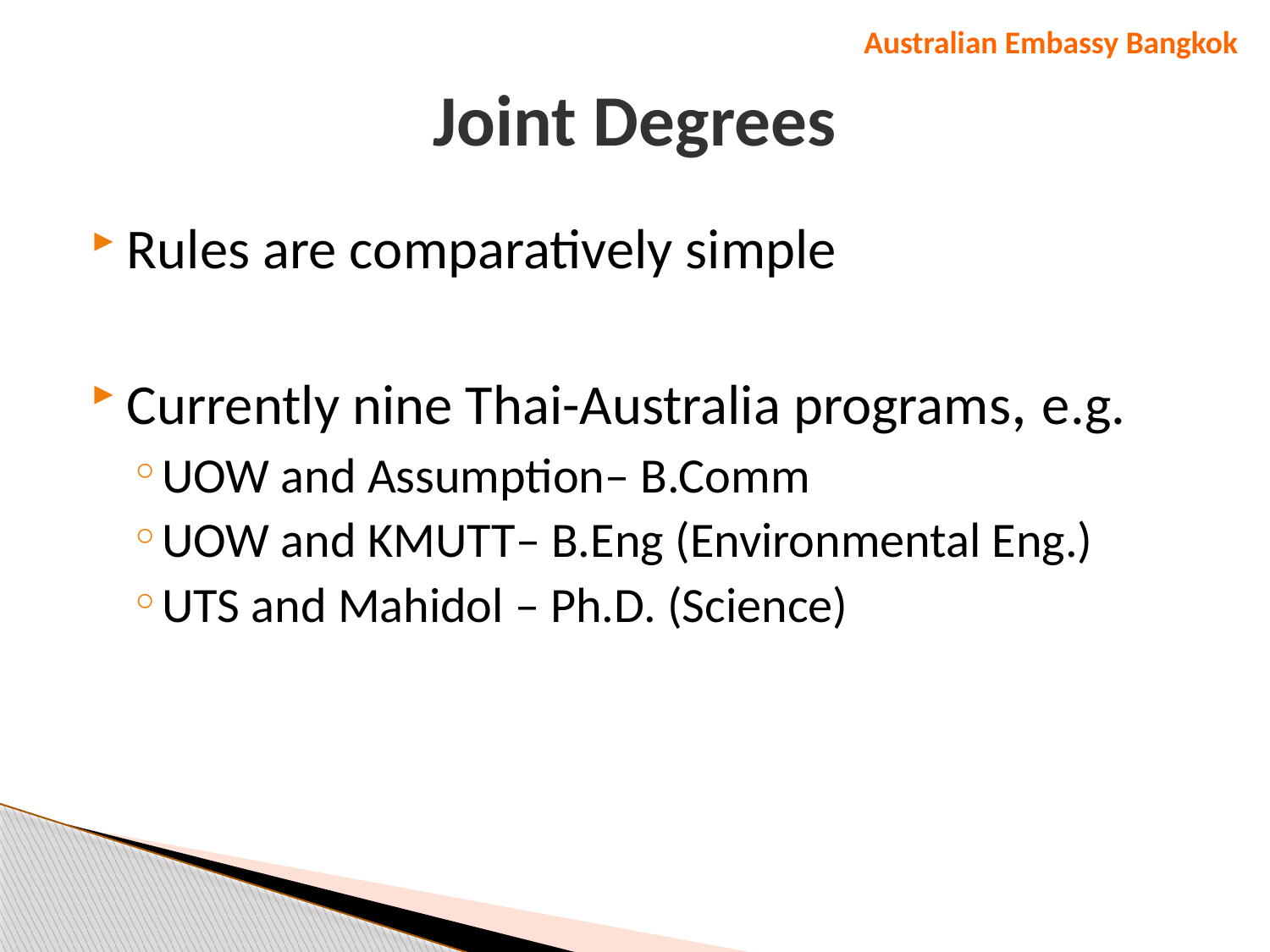

Australian Embassy Bangkok
# Joint Degrees
Rules are comparatively simple

Currently nine Thai-Australia programs, e.g.
UOW and Assumption– B.Comm
UOW and KMUTT– B.Eng (Environmental Eng.)
UTS and Mahidol – Ph.D. (Science)